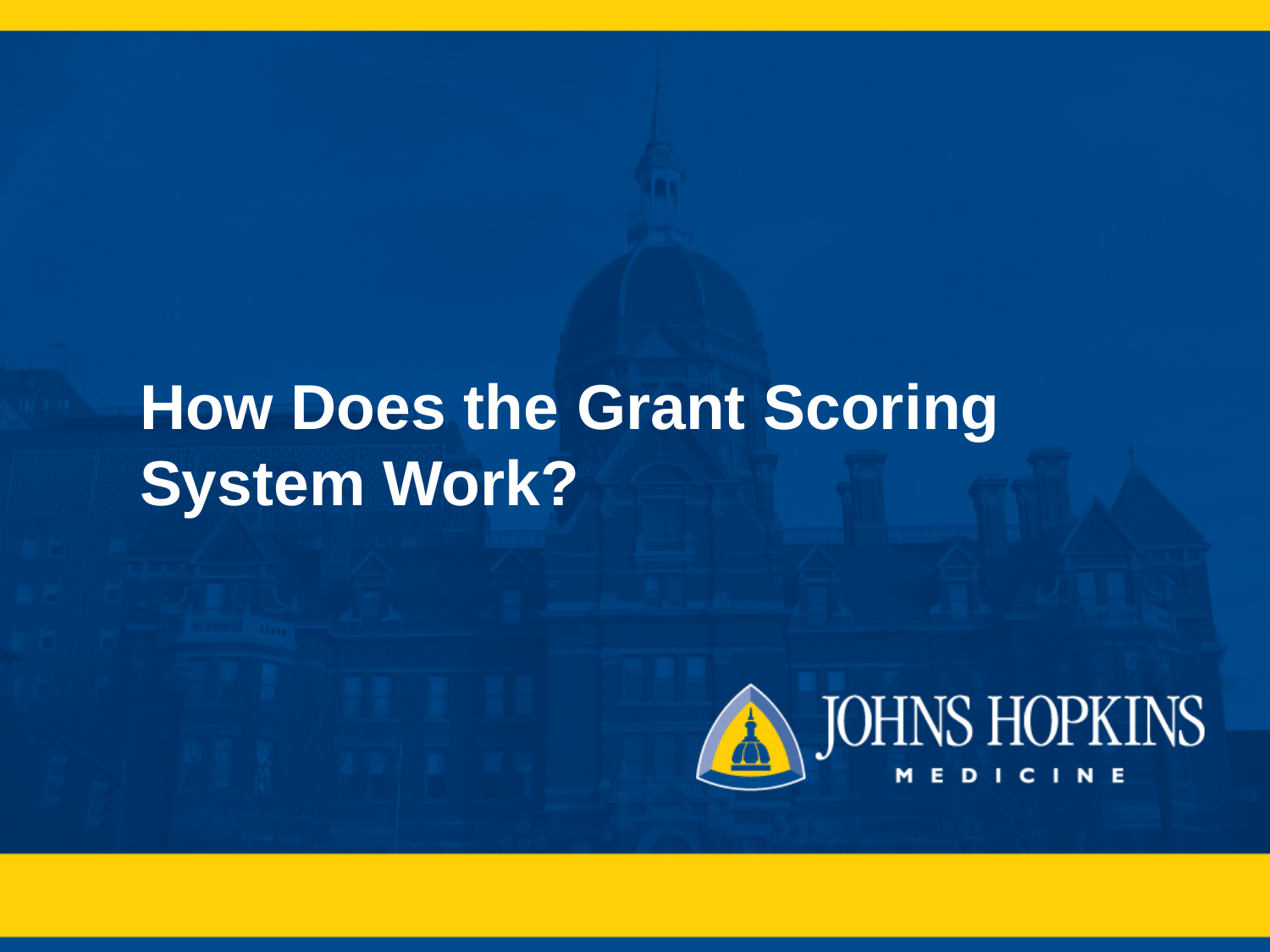

# How Does the Grant Scoring System Work?